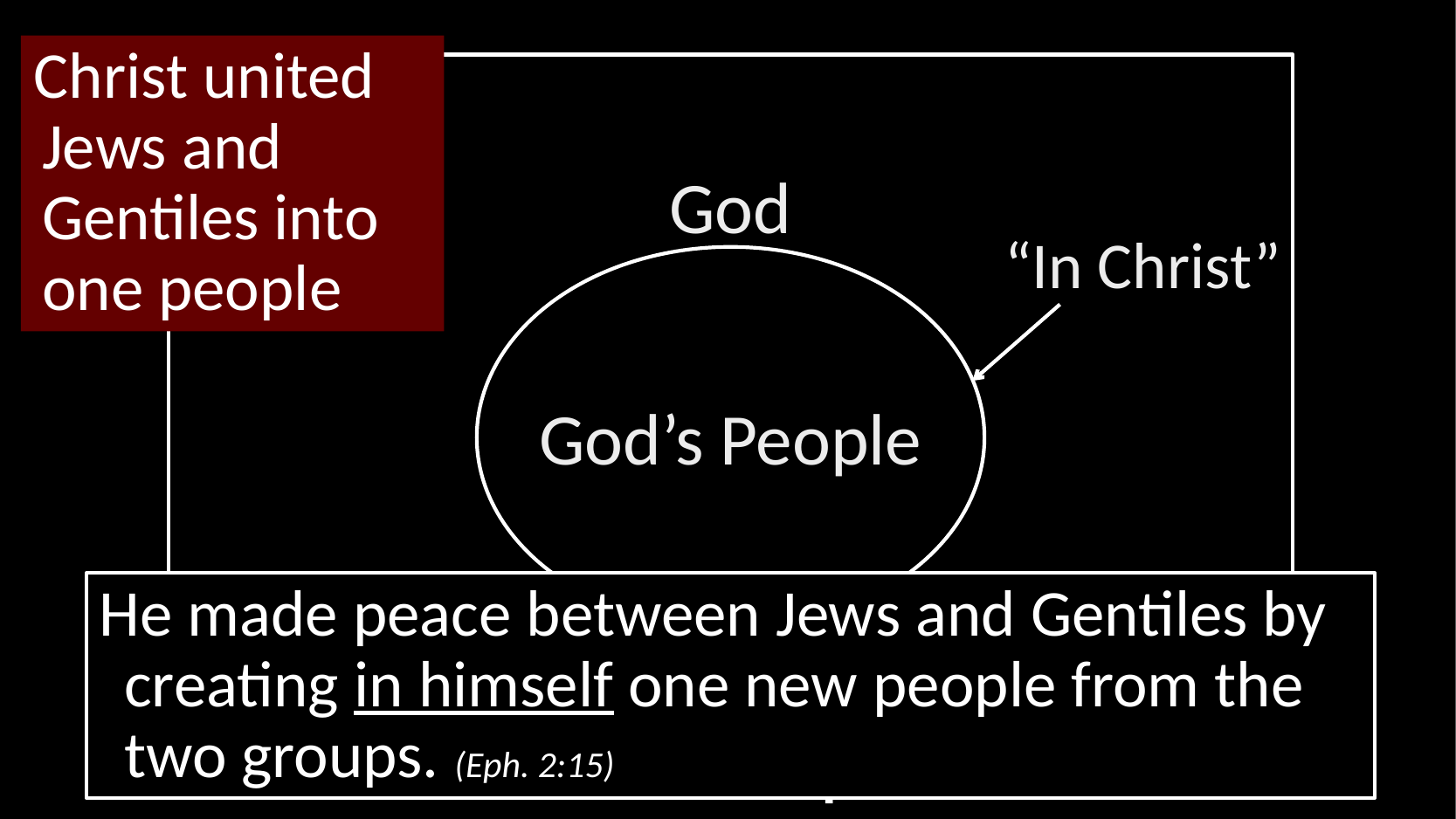

Christ united Jews and Gentiles into one people

God
“In Christ”

God’s People
He made peace between Jews and Gentiles by creating in himself one new people from the two groups. (Eph. 2:15)
# The Temple